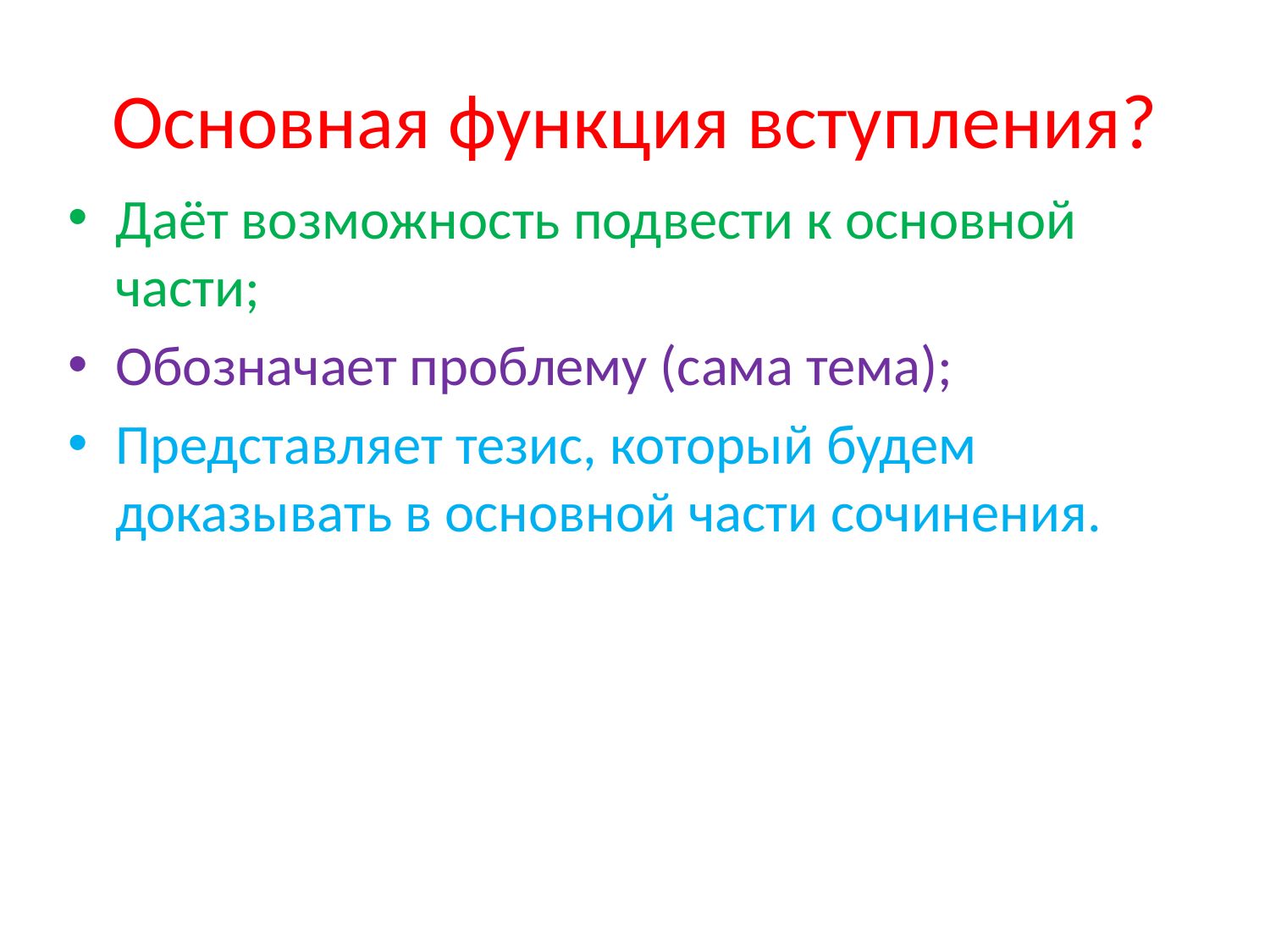

# Основная функция вступления?
Даёт возможность подвести к основной части;
Обозначает проблему (сама тема);
Представляет тезис, который будем доказывать в основной части сочинения.